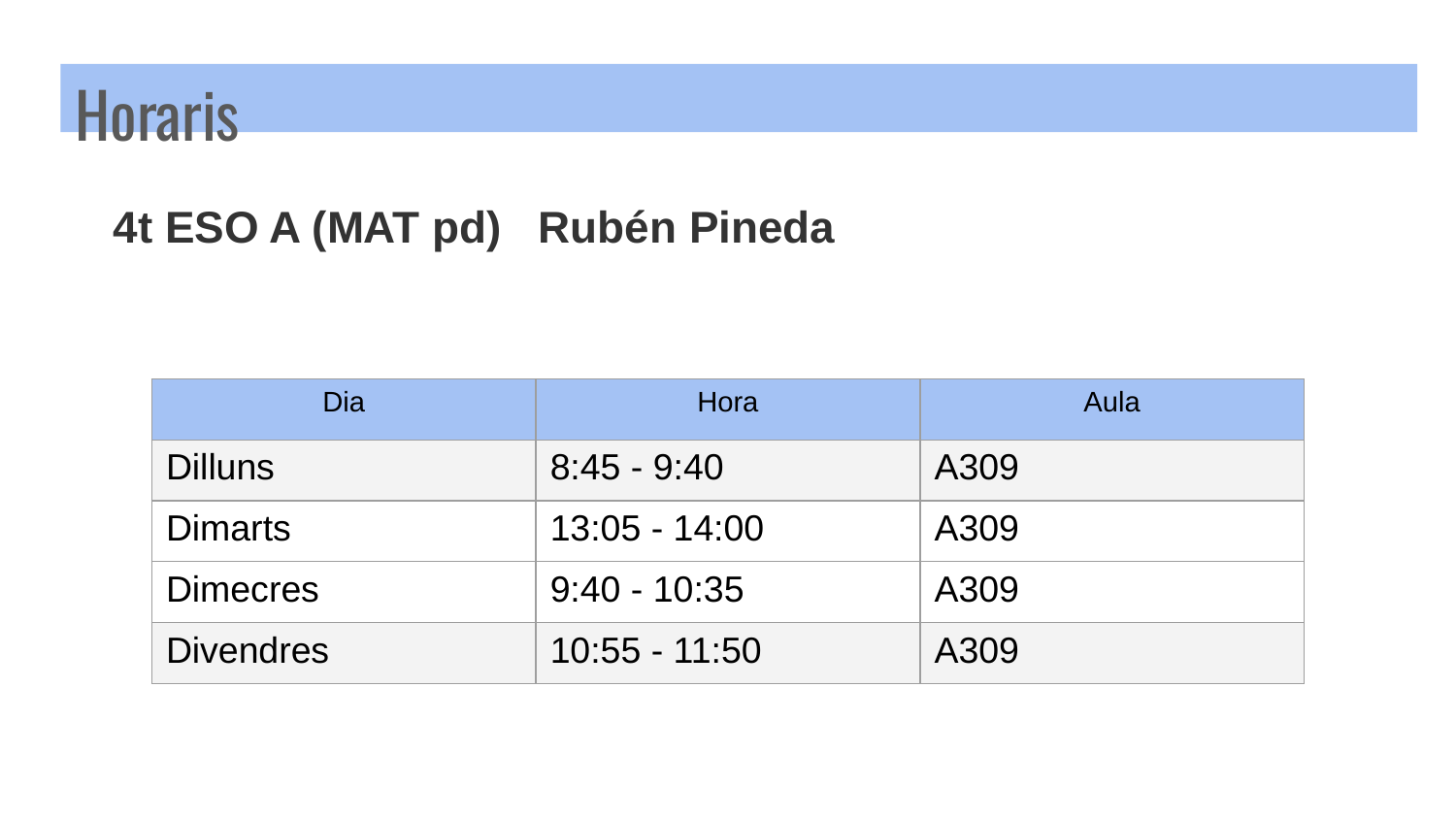

Horaris
    4t ESO A (MAT pd)   Rubén Pineda
| Dia | Hora | Aula |
| --- | --- | --- |
| Dilluns | 8:45 - 9:40 | A309 |
| Dimarts | 13:05 - 14:00 | A309 |
| Dimecres | 9:40 - 10:35 | A309 |
| Divendres | 10:55 - 11:50 | A309 |